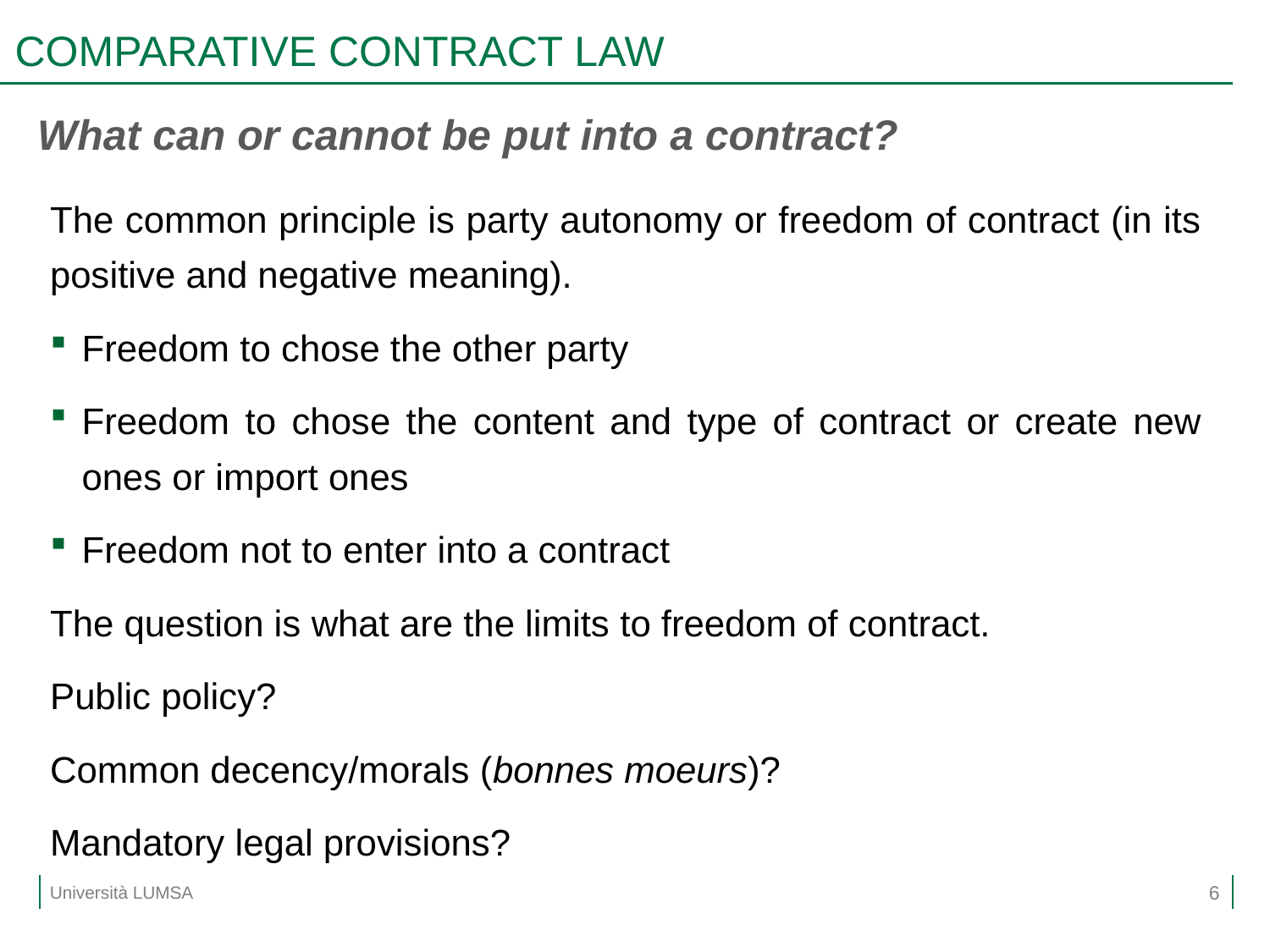

# COMPARATIVE CONTRACT LAW
What can or cannot be put into a contract?
The common principle is party autonomy or freedom of contract (in its positive and negative meaning).
Freedom to chose the other party
Freedom to chose the content and type of contract or create new ones or import ones
Freedom not to enter into a contract
The question is what are the limits to freedom of contract.
Public policy?
Common decency/morals (bonnes moeurs)?
Mandatory legal provisions?
6